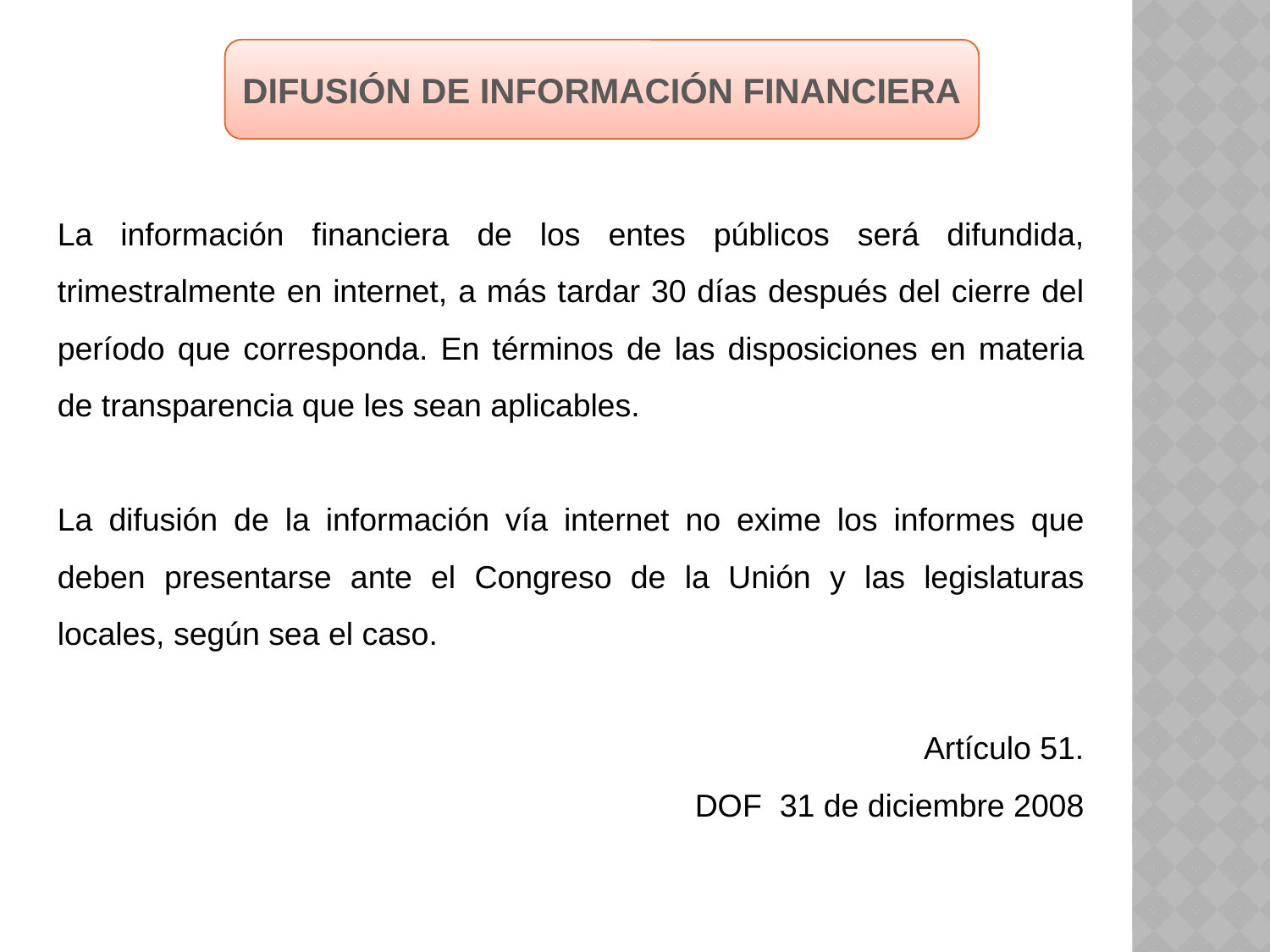

DIFUSIÓN DE INFORMACIÓN FINANCIERA
La información financiera de los entes públicos será difundida, trimestralmente en internet, a más tardar 30 días después del cierre del período que corresponda. En términos de las disposiciones en materia de transparencia que les sean aplicables.

La difusión de la información vía internet no exime los informes que deben presentarse ante el Congreso de la Unión y las legislaturas locales, según sea el caso.

Artículo 51.
DOF  31 de diciembre 2008